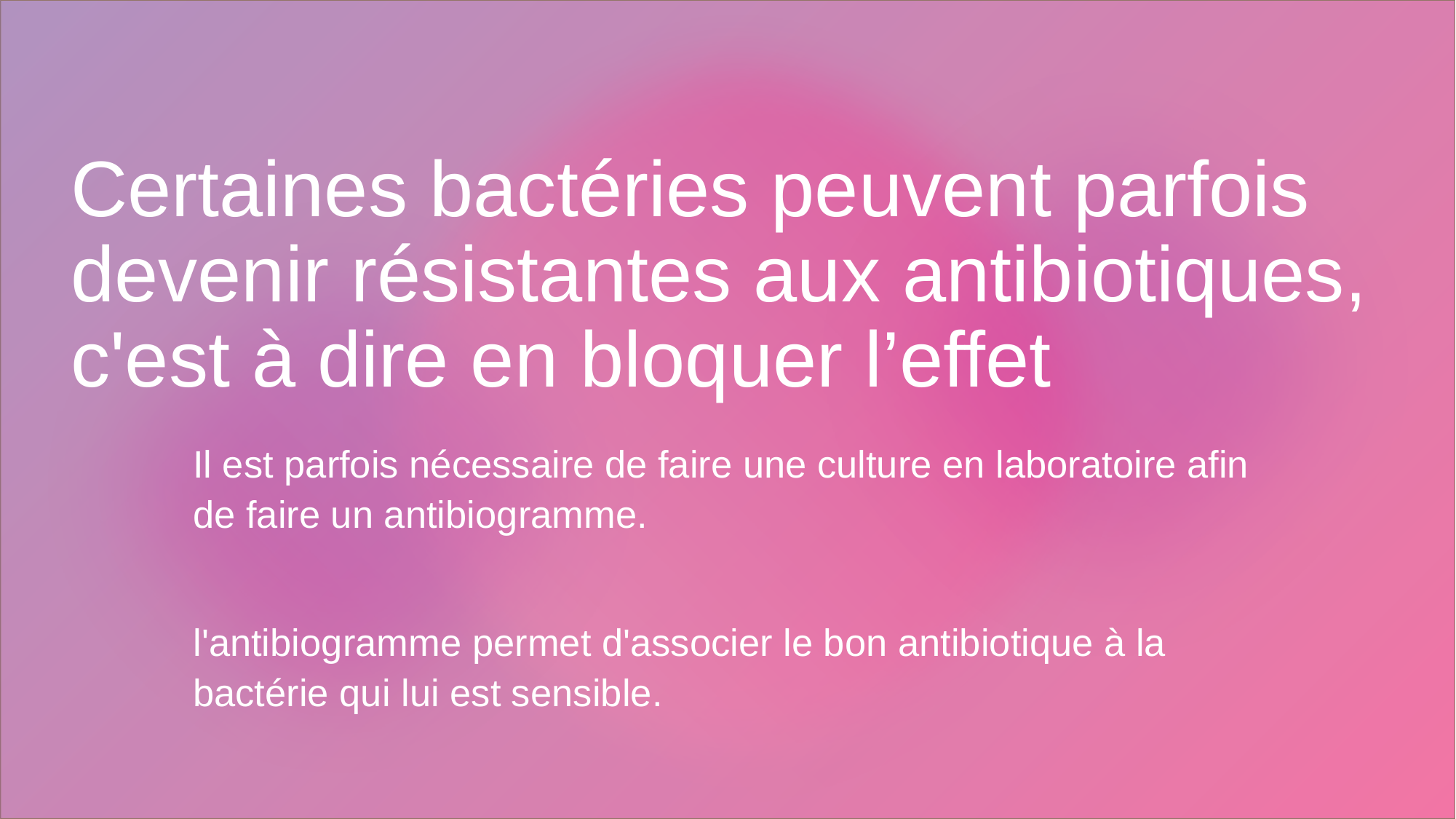

# Certaines bactéries peuvent parfois devenir résistantes aux antibiotiques, c'est à dire en bloquer l’effet
Il est parfois nécessaire de faire une culture en laboratoire afin de faire un antibiogramme.

l'antibiogramme permet d'associer le bon antibiotique à la bactérie qui lui est sensible.